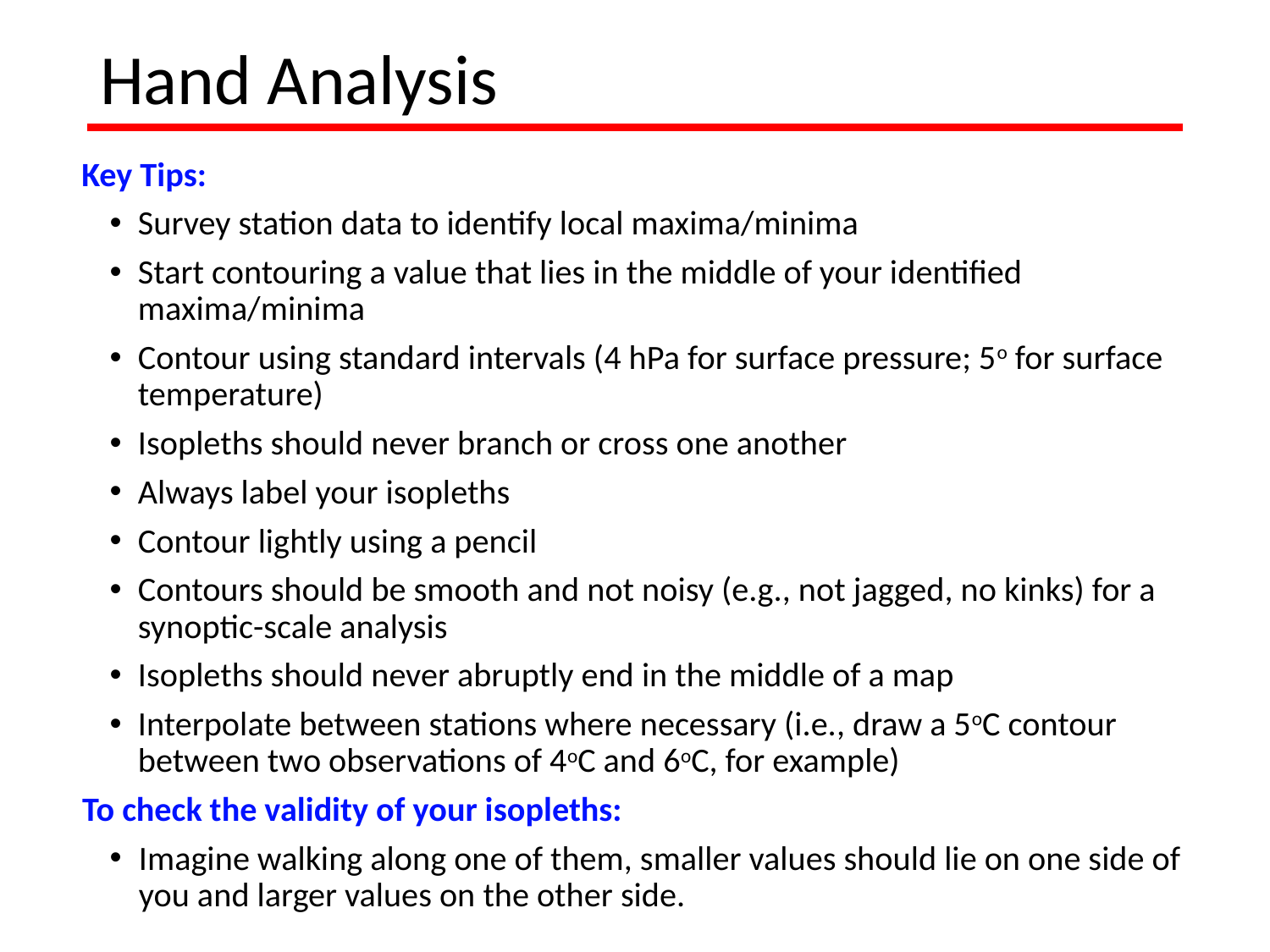

# Hand Analysis
Key Tips:
Survey station data to identify local maxima/minima
Start contouring a value that lies in the middle of your identified maxima/minima
Contour using standard intervals (4 hPa for surface pressure; 5o for surface temperature)
Isopleths should never branch or cross one another
Always label your isopleths
Contour lightly using a pencil
Contours should be smooth and not noisy (e.g., not jagged, no kinks) for a synoptic-scale analysis
Isopleths should never abruptly end in the middle of a map
Interpolate between stations where necessary (i.e., draw a 5oC contour between two observations of 4oC and 6oC, for example)
To check the validity of your isopleths:
Imagine walking along one of them, smaller values should lie on one side of you and larger values on the other side.